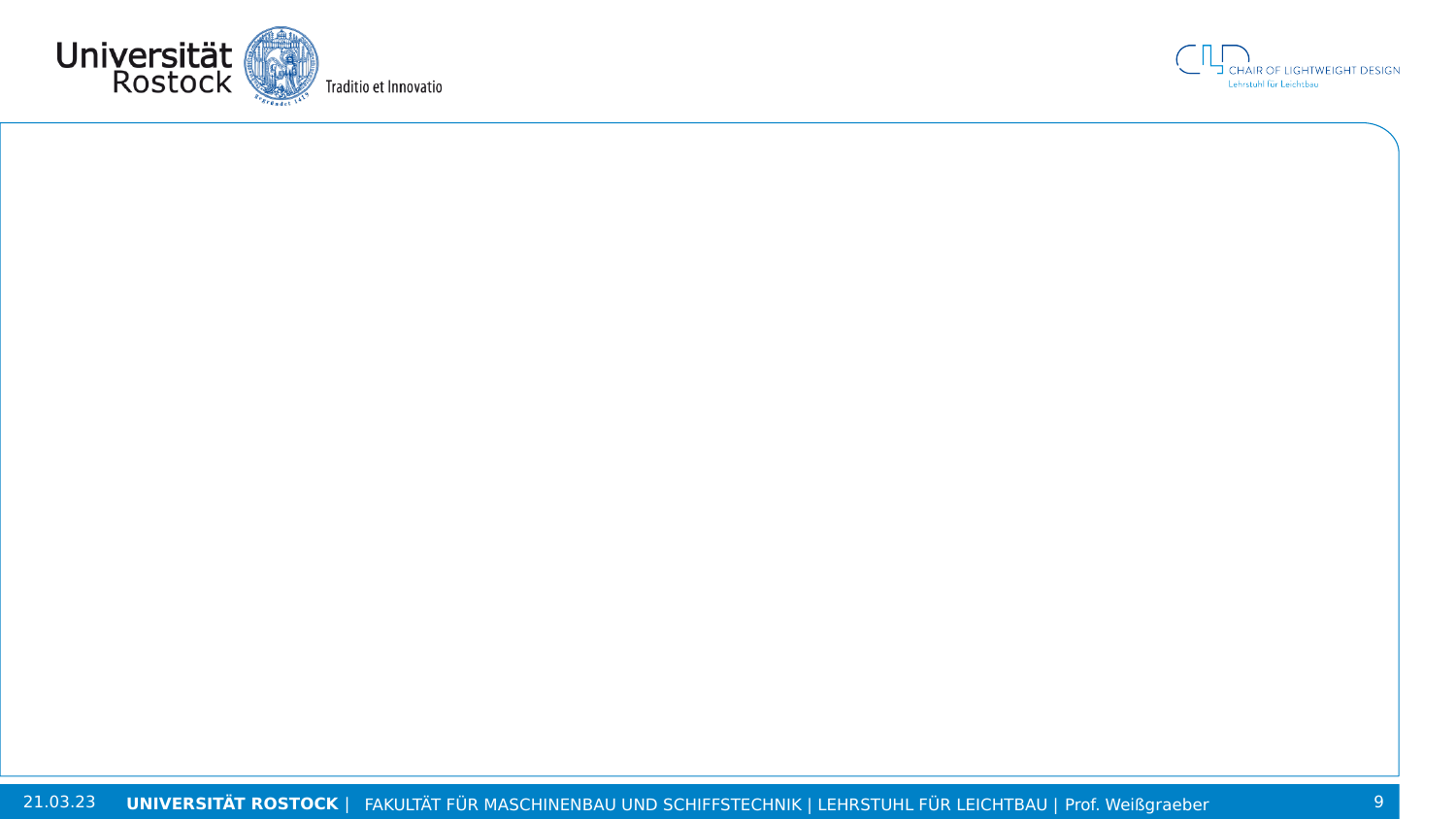

21.03.23
9
Fakultät für Maschinenbau und Schiffstechnik | Lehrstuhl für Leichtbau | Prof. Weißgraeber